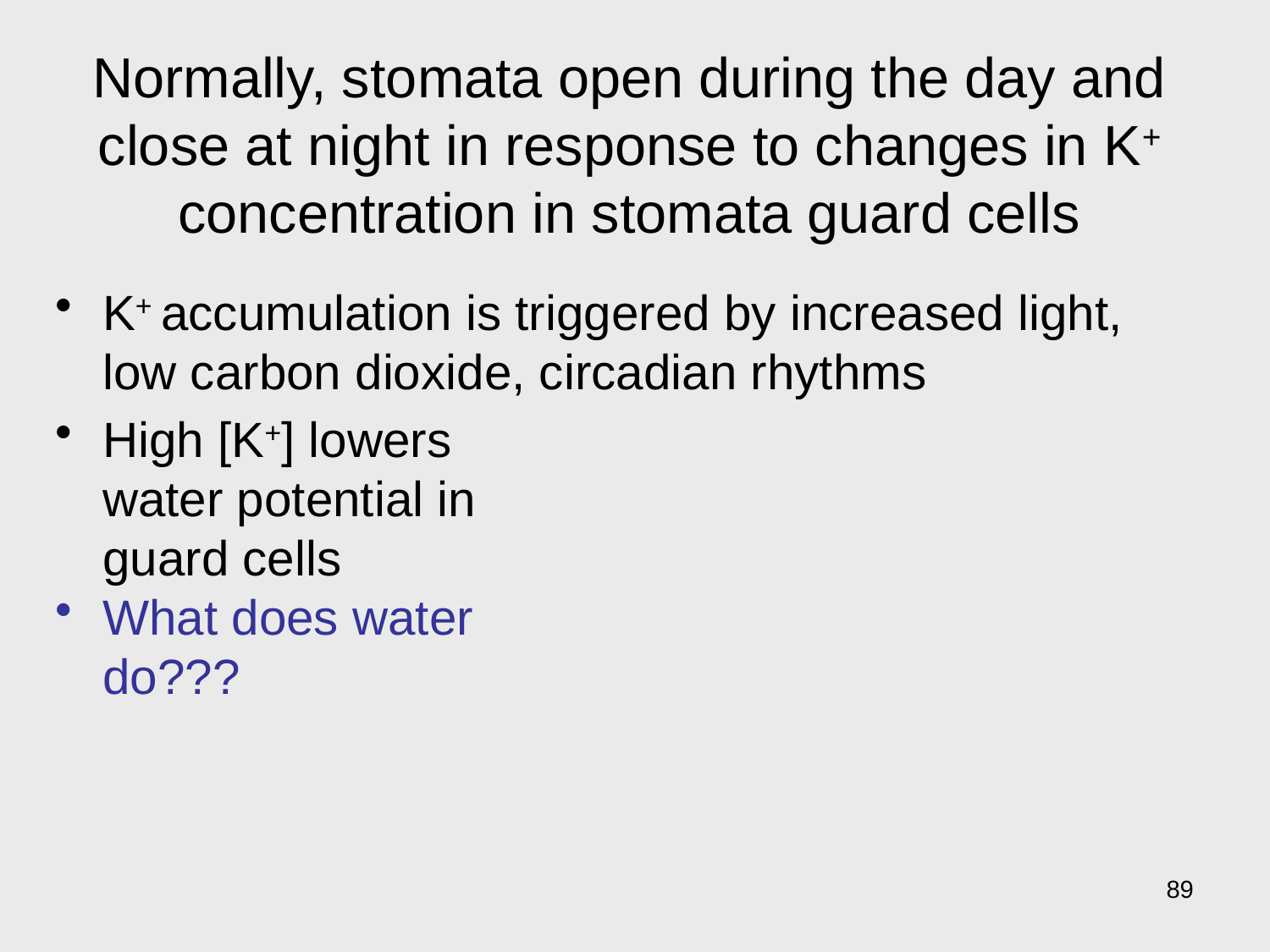

Normally, stomata open during the day and close at night in response to changes in K+ concentration in stomata guard cells
K+ accumulation is triggered by increased light, low carbon dioxide, circadian rhythms
High [K+] lowers water potential in guard cells
What does water do???
89